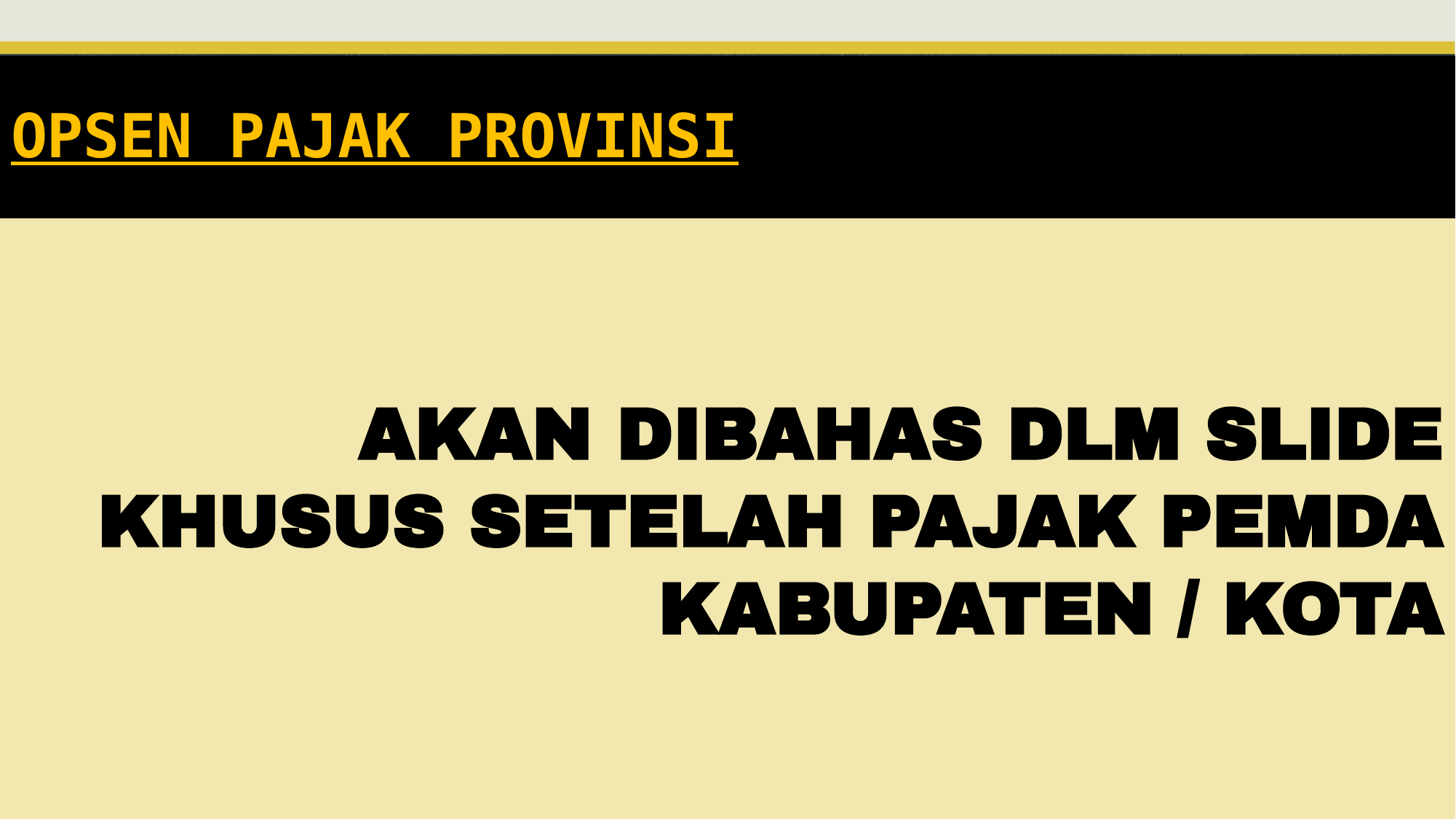

# OPSEN PAJAK PROVINSI

AKAN DIBAHAS DLM SLIDE KHUSUS SETELAH PAJAK PEMDA KABUPATEN / KOTA